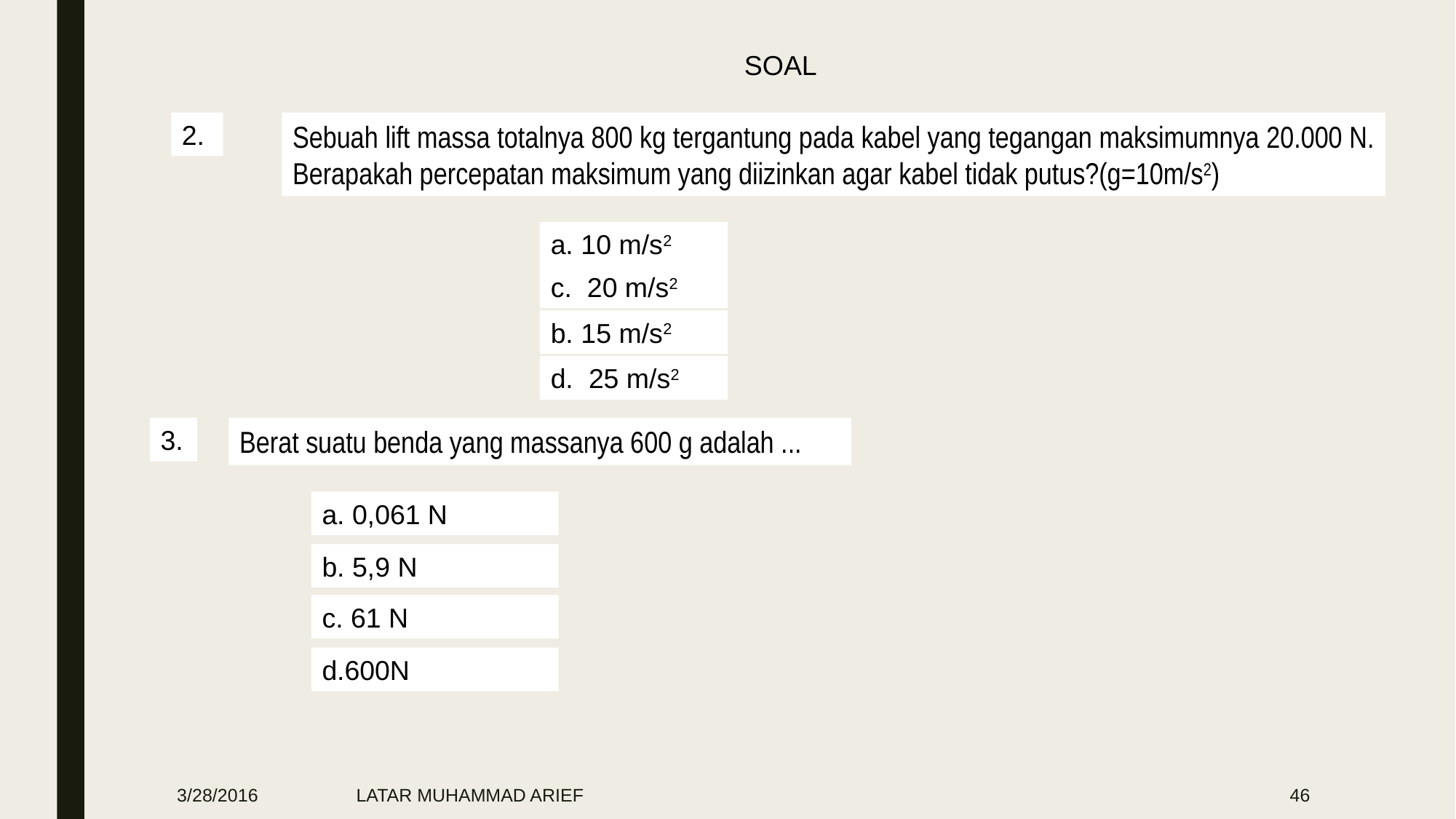

SOAL
2.
Sebuah lift massa totalnya 800 kg tergantung pada kabel yang tegangan maksimumnya 20.000 N. Berapakah percepatan maksimum yang diizinkan agar kabel tidak putus?(g=10m/s2)
a. 10 m/s2
c.  20 m/s2
b. 15 m/s2
d.  25 m/s2
3.
Berat suatu benda yang massanya 600 g adalah ...
a. 0,061 N
b. 5,9 N
c. 61 N
d.600N
3/28/2016
LATAR MUHAMMAD ARIEF
46